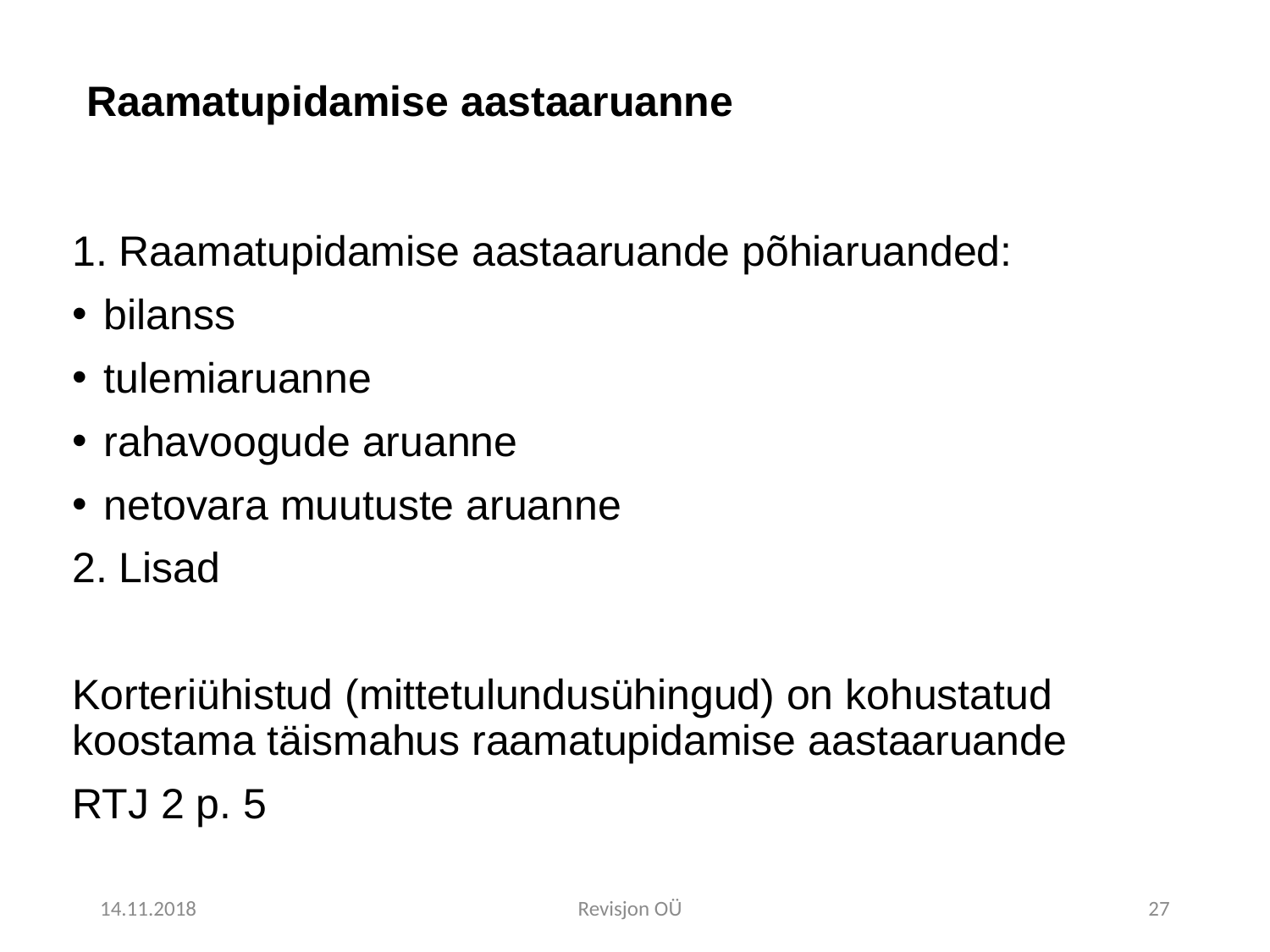

# Raamatupidamise aastaaruanne

1. Raamatupidamise aastaaruande põhiaruanded:
bilanss
tulemiaruanne
rahavoogude aruanne
netovara muutuste aruanne
2. Lisad

Korteriühistud (mittetulundusühingud) on kohustatud koostama täismahus raamatupidamise aastaaruande
RTJ 2 p. 5
14.11.2018
Revisjon OÜ
27